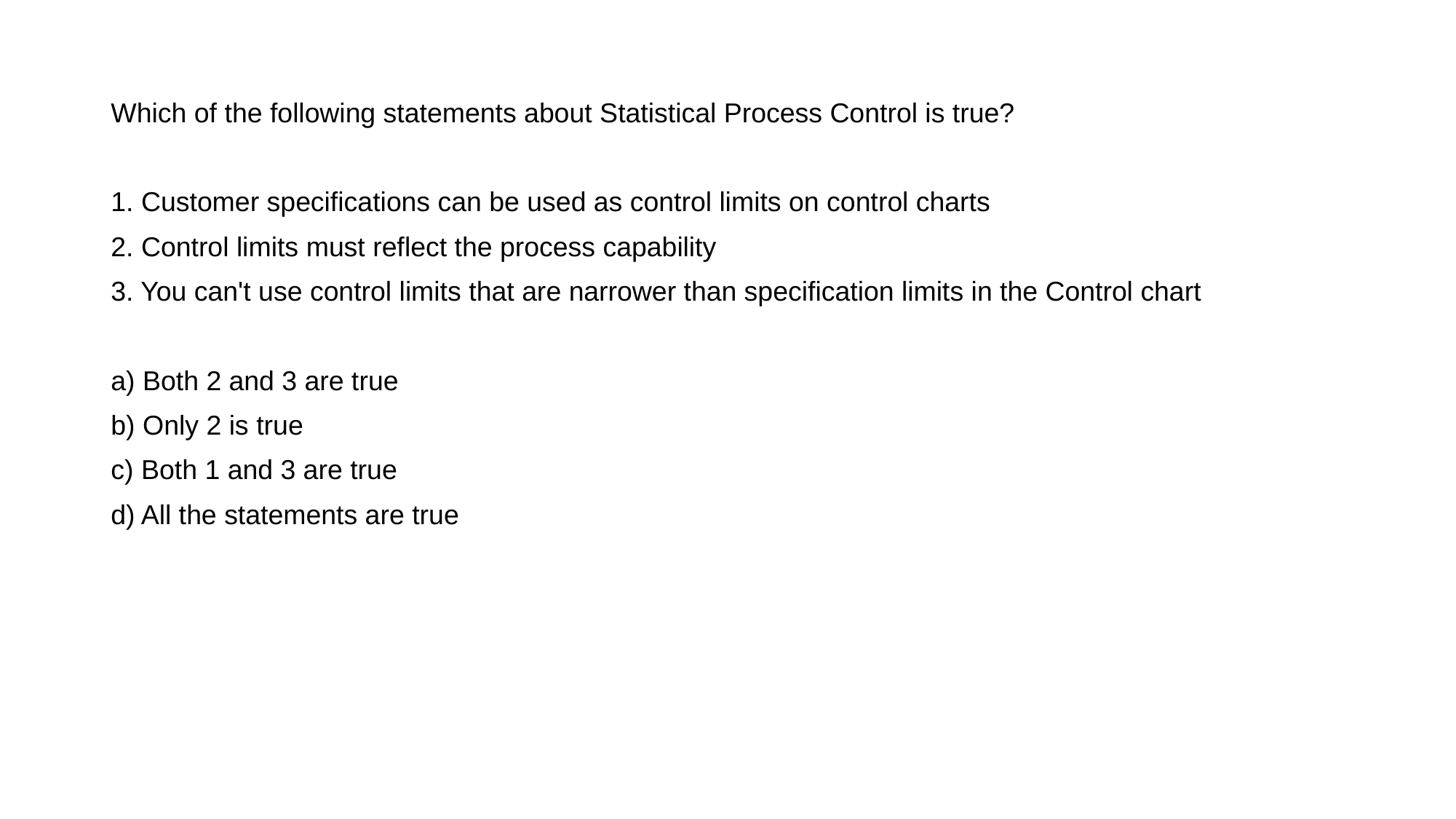

Which of the following statements about Statistical Process Control is true?

1. Customer specifications can be used as control limits on control charts
2. Control limits must reflect the process capability
3. You can't use control limits that are narrower than specification limits in the Control chart

a) Both 2 and 3 are true
b) Only 2 is true
c) Both 1 and 3 are true
d) All the statements are true